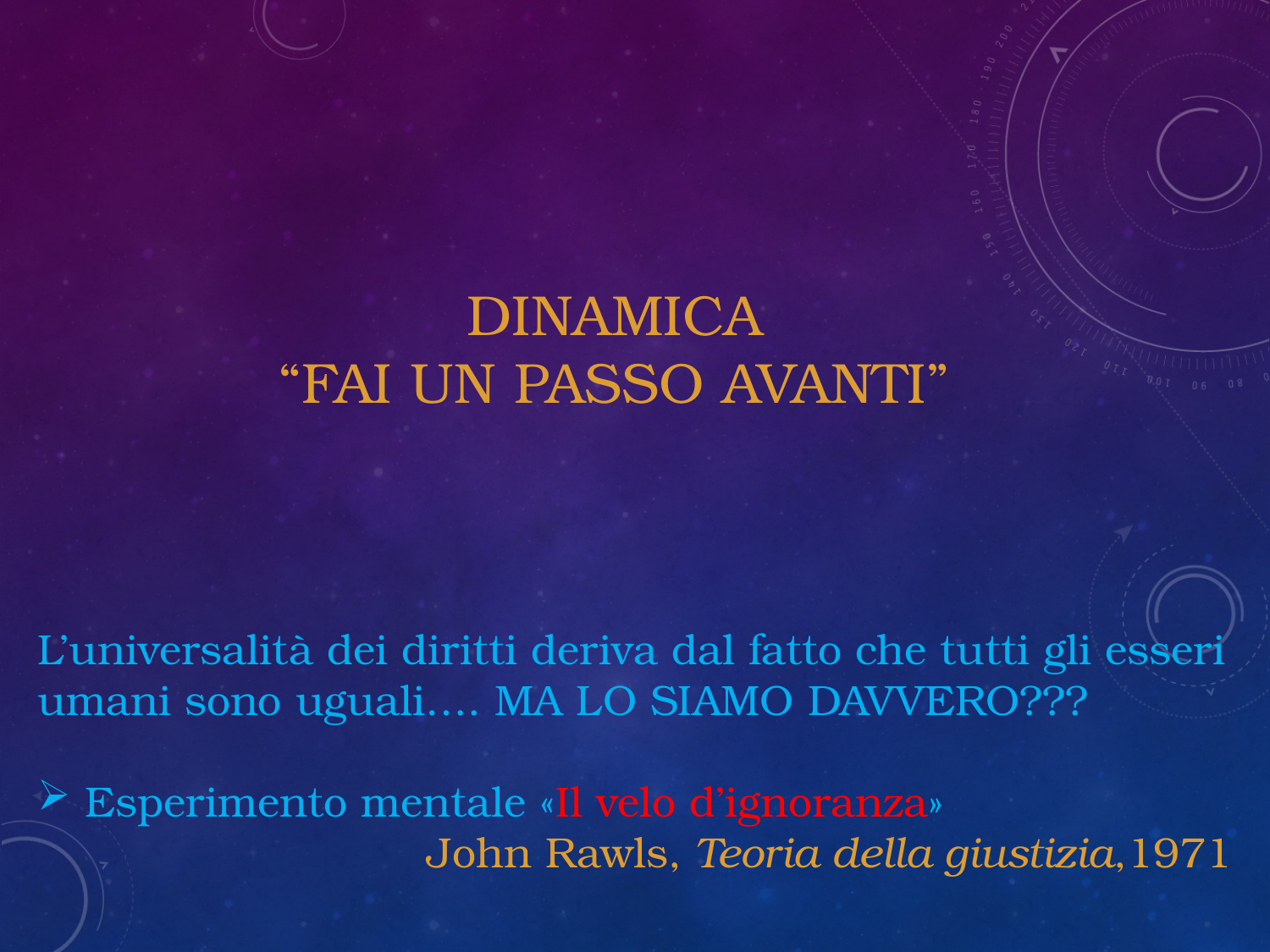

# Dinamica “fai un passo avanti”
L’universalità dei diritti deriva dal fatto che tutti gli esseri umani sono uguali…. MA LO SIAMO DAVVERO???

Esperimento mentale «Il velo d’ignoranza»
John Rawls, Teoria della giustizia,1971